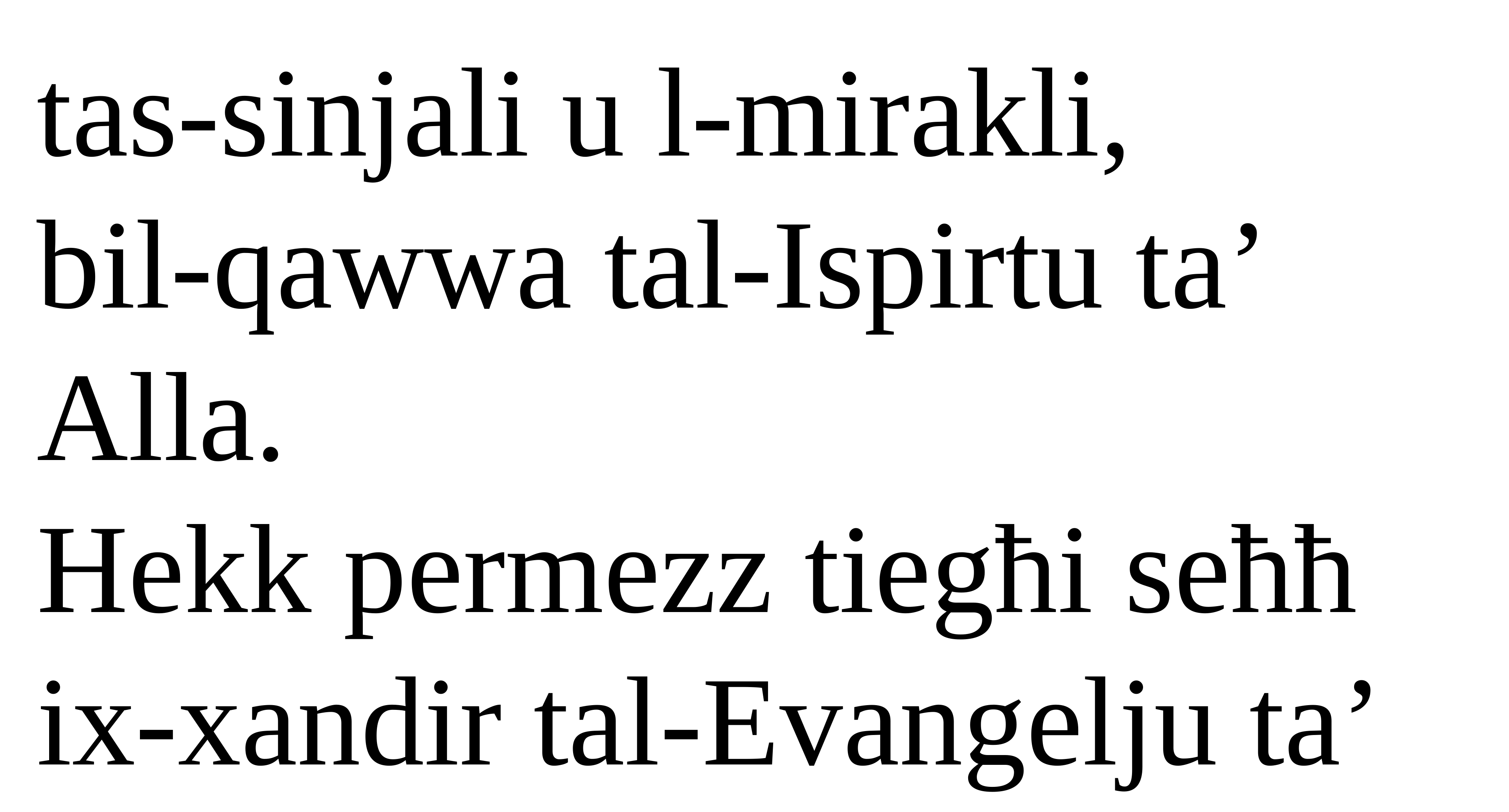

tas-sinjali u l-mirakli,
bil-qawwa tal-Ispirtu ta’ Alla.
Hekk permezz tiegħi seħħ
ix-xandir tal-Evangelju ta’